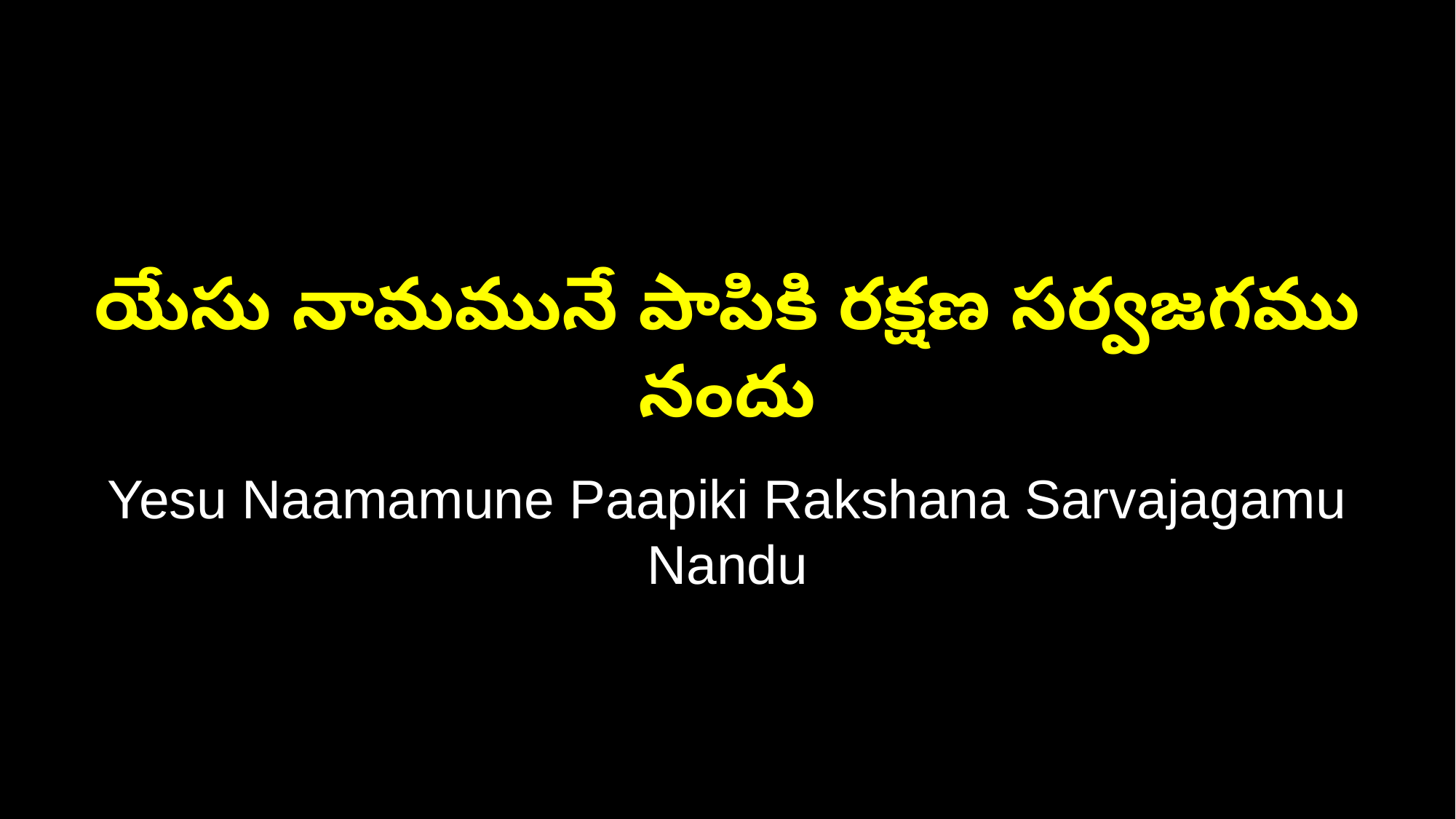

యేసు నామమునే పాపికి రక్షణ సర్వజగము నందు
Yesu Naamamune Paapiki Rakshana Sarvajagamu Nandu